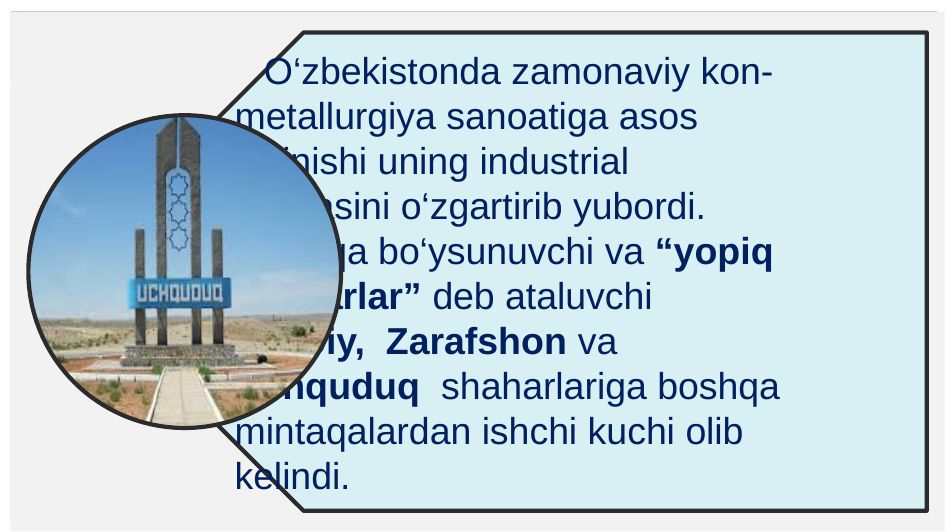

O‘zbekistonda zamonaviy kon-metallurgiya sanoatiga asos solinishi uning industrial qiyofasini o‘zgartirib yubordi. Ittifoqqa bo‘ysunuvchi va “yopiq shaharlar” deb ataluvchi Navoiy,  Zarafshon va Uchquduq  shaharlariga boshqa mintaqalardan ishchi kuchi olib kelindi.